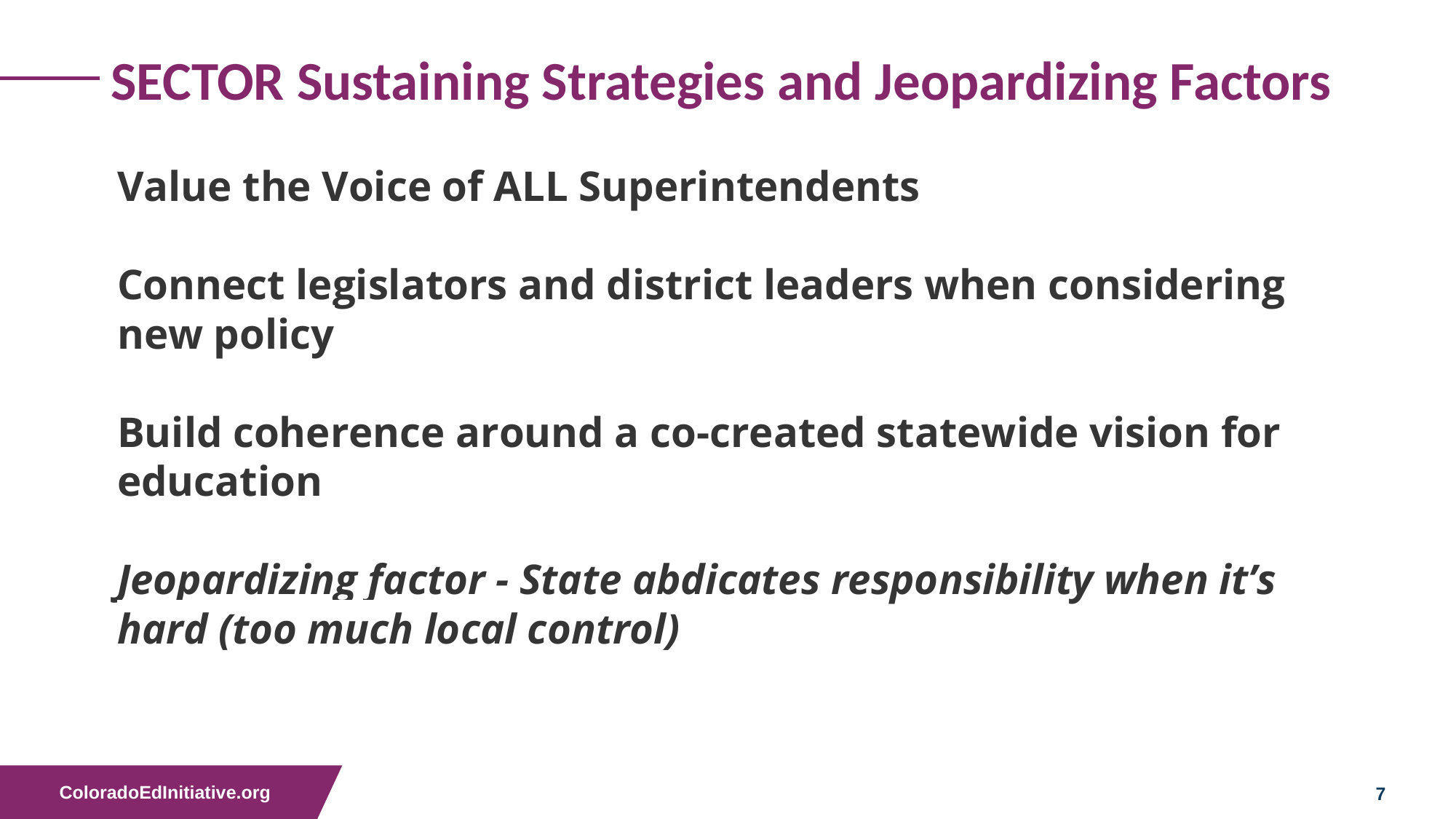

# SECTOR Sustaining Strategies and Jeopardizing Factors

Value the Voice of ALL Superintendents

Connect legislators and district leaders when considering new policy

Build coherence around a co-created statewide vision for education

Jeopardizing factor - State abdicates responsibility when it’s hard (too much local control)

.
7